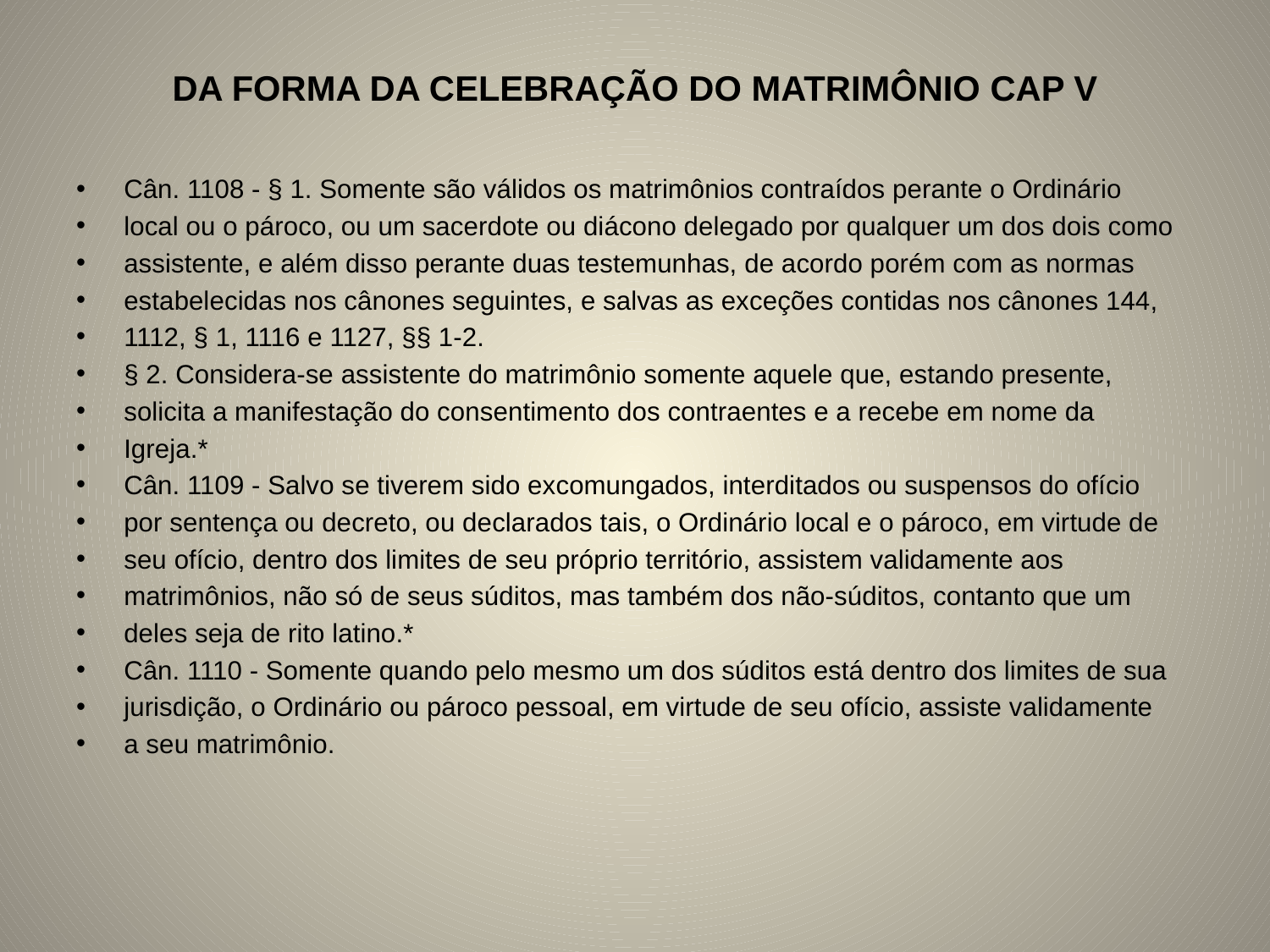

# DA FORMA DA CELEBRAÇÃO DO MATRIMÔNIO CAP V
Cân. 1108 - § 1. Somente são válidos os matrimônios contraídos perante o Ordinário
local ou o pároco, ou um sacerdote ou diácono delegado por qualquer um dos dois como
assistente, e além disso perante duas testemunhas, de acordo porém com as normas
estabelecidas nos cânones seguintes, e salvas as exceções contidas nos cânones 144,
1112, § 1, 1116 e 1127, §§ 1-2.
§ 2. Considera-se assistente do matrimônio somente aquele que, estando presente,
solicita a manifestação do consentimento dos contraentes e a recebe em nome da
Igreja.*
Cân. 1109 - Salvo se tiverem sido excomungados, interditados ou suspensos do ofício
por sentença ou decreto, ou declarados tais, o Ordinário local e o pároco, em virtude de
seu ofício, dentro dos limites de seu próprio território, assistem validamente aos
matrimônios, não só de seus súditos, mas também dos não-súditos, contanto que um
deles seja de rito latino.*
Cân. 1110 - Somente quando pelo mesmo um dos súditos está dentro dos limites de sua
jurisdição, o Ordinário ou pároco pessoal, em virtude de seu ofício, assiste validamente
a seu matrimônio.